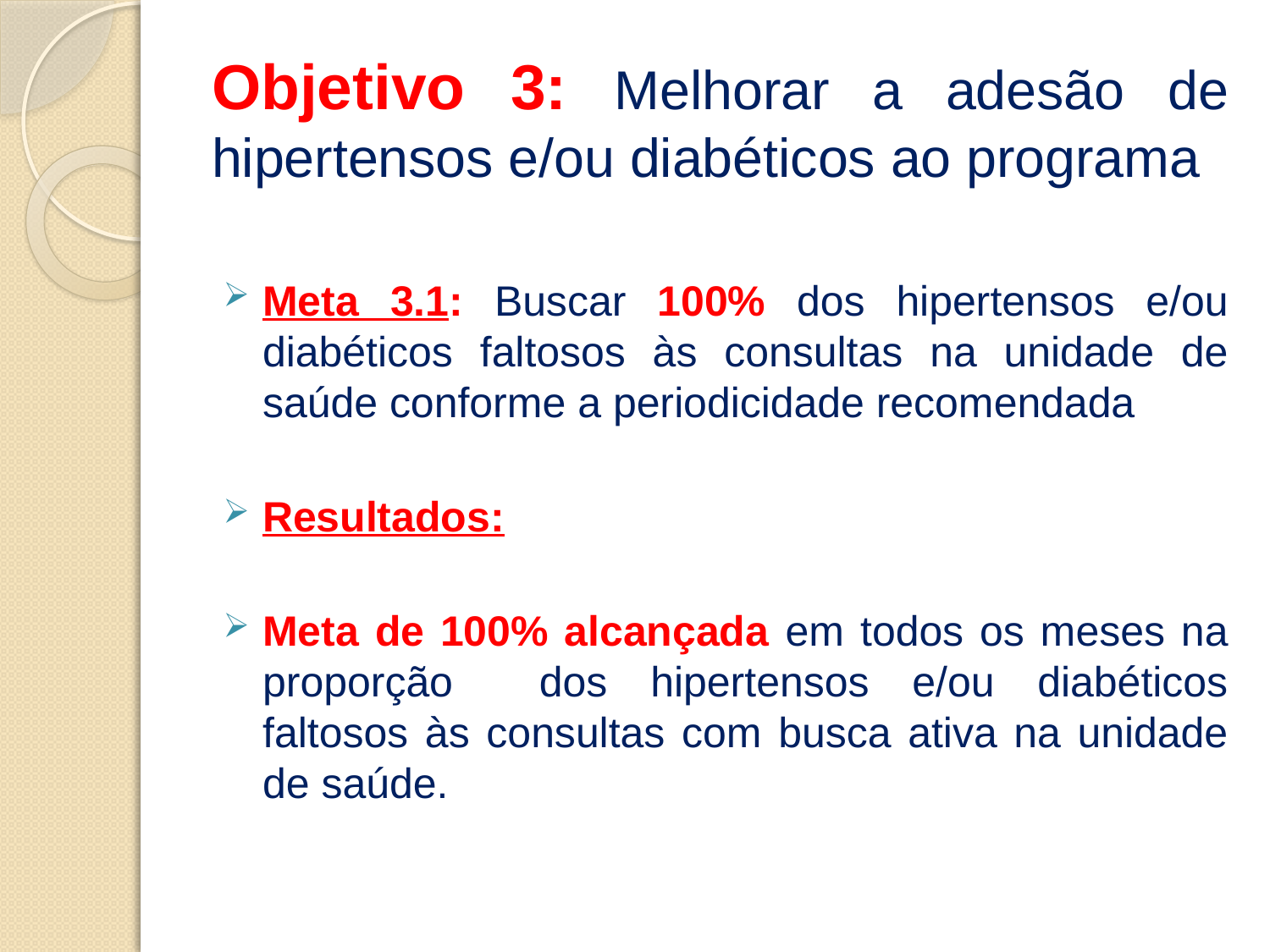

# Objetivo 3: Melhorar a adesão de hipertensos e/ou diabéticos ao programa

Meta 3.1: Buscar 100% dos hipertensos e/ou diabéticos faltosos às consultas na unidade de saúde conforme a periodicidade recomendada

Resultados:

Meta de 100% alcançada em todos os meses na proporção  dos hipertensos e/ou diabéticos faltosos às consultas com busca ativa na unidade de saúde.